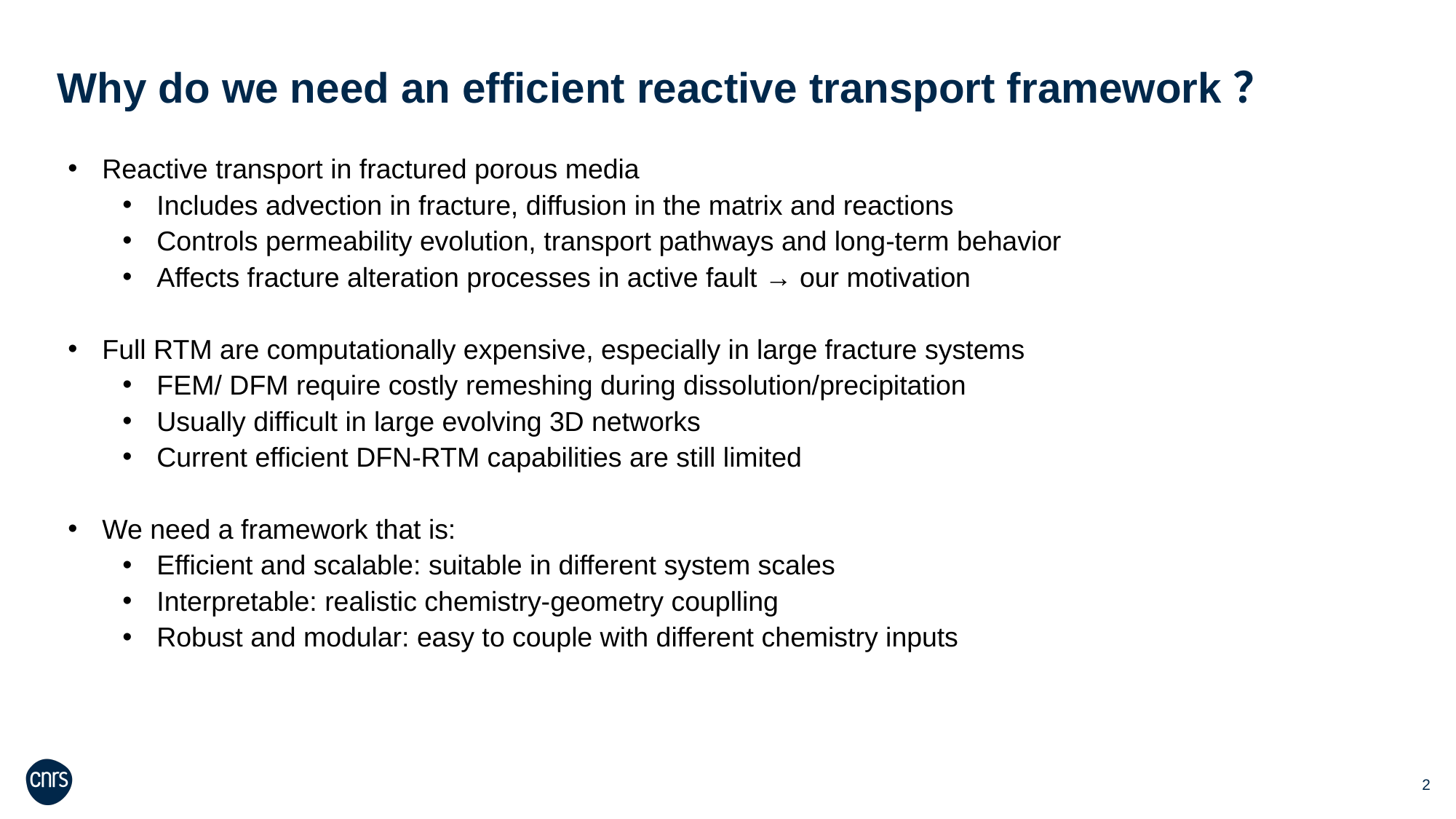

Why do we need an efficient reactive transport framework？
Reactive transport in fractured porous media
Includes advection in fracture, diffusion in the matrix and reactions
Controls permeability evolution, transport pathways and long-term behavior
Affects fracture alteration processes in active fault → our motivation

Full RTM are computationally expensive, especially in large fracture systems
FEM/ DFM require costly remeshing during dissolution/precipitation
Usually difficult in large evolving 3D networks
Current efficient DFN-RTM capabilities are still limited

We need a framework that is:
Efficient and scalable: suitable in different system scales
Interpretable: realistic chemistry-geometry couplling
Robust and modular: easy to couple with different chemistry inputs